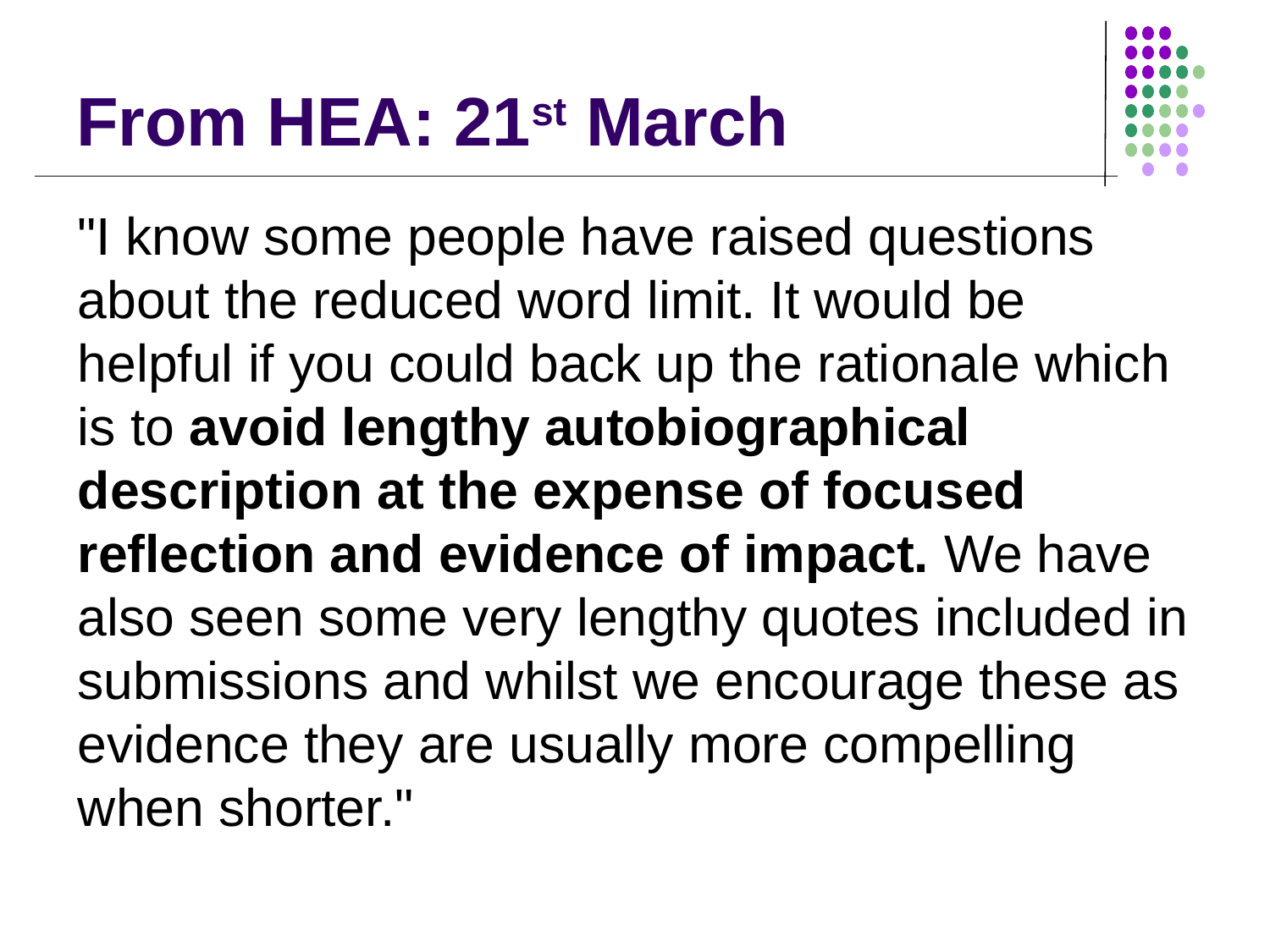

# From HEA: 21st March
"I know some people have raised questions about the reduced word limit. It would be helpful if you could back up the rationale which is to avoid lengthy autobiographical description at the expense of focused reflection and evidence of impact. We have also seen some very lengthy quotes included in submissions and whilst we encourage these as evidence they are usually more compelling when shorter."